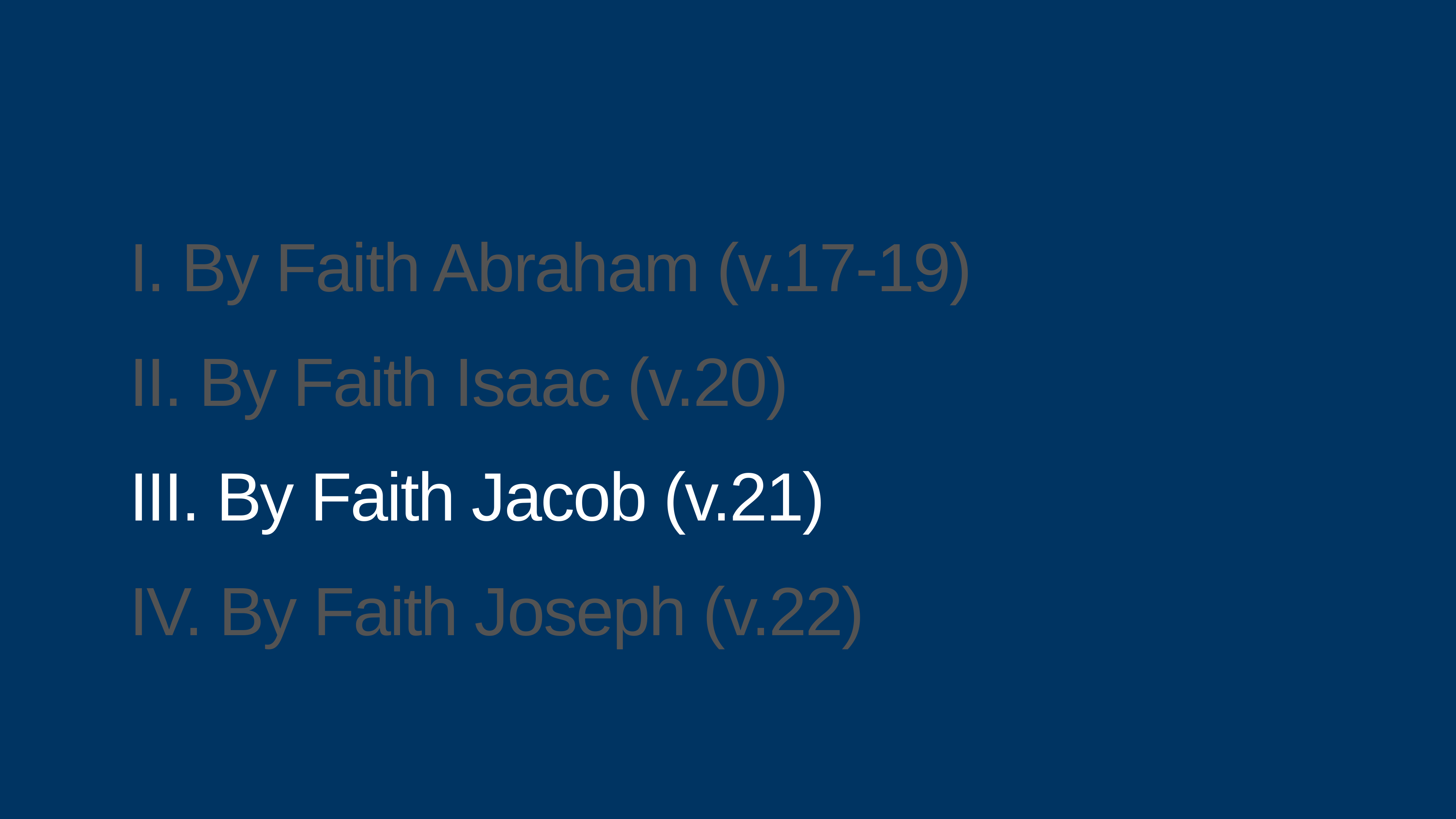

# I. By Faith Abraham (v.17-19)
II. By Faith Isaac (v.20)
III. By Faith Jacob (v.21)
IV. By Faith Joseph (v.22)